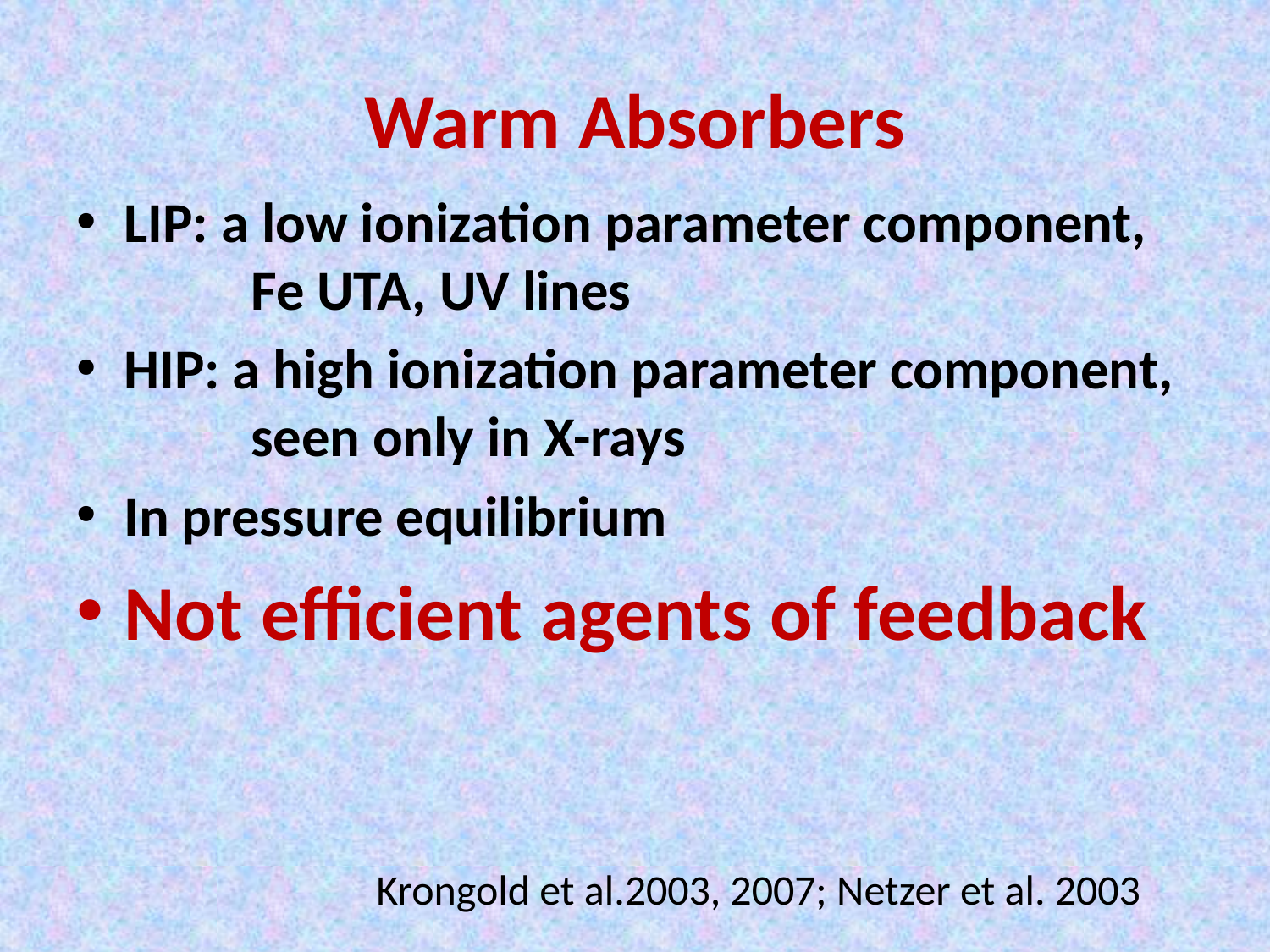

# Warm Absorbers
LIP: a low ionization parameter component, 	Fe UTA, UV lines
HIP: a high ionization parameter component, 	seen only in X-rays
In pressure equilibrium
Not efficient agents of feedback

Krongold et al.2003, 2007; Netzer et al. 2003